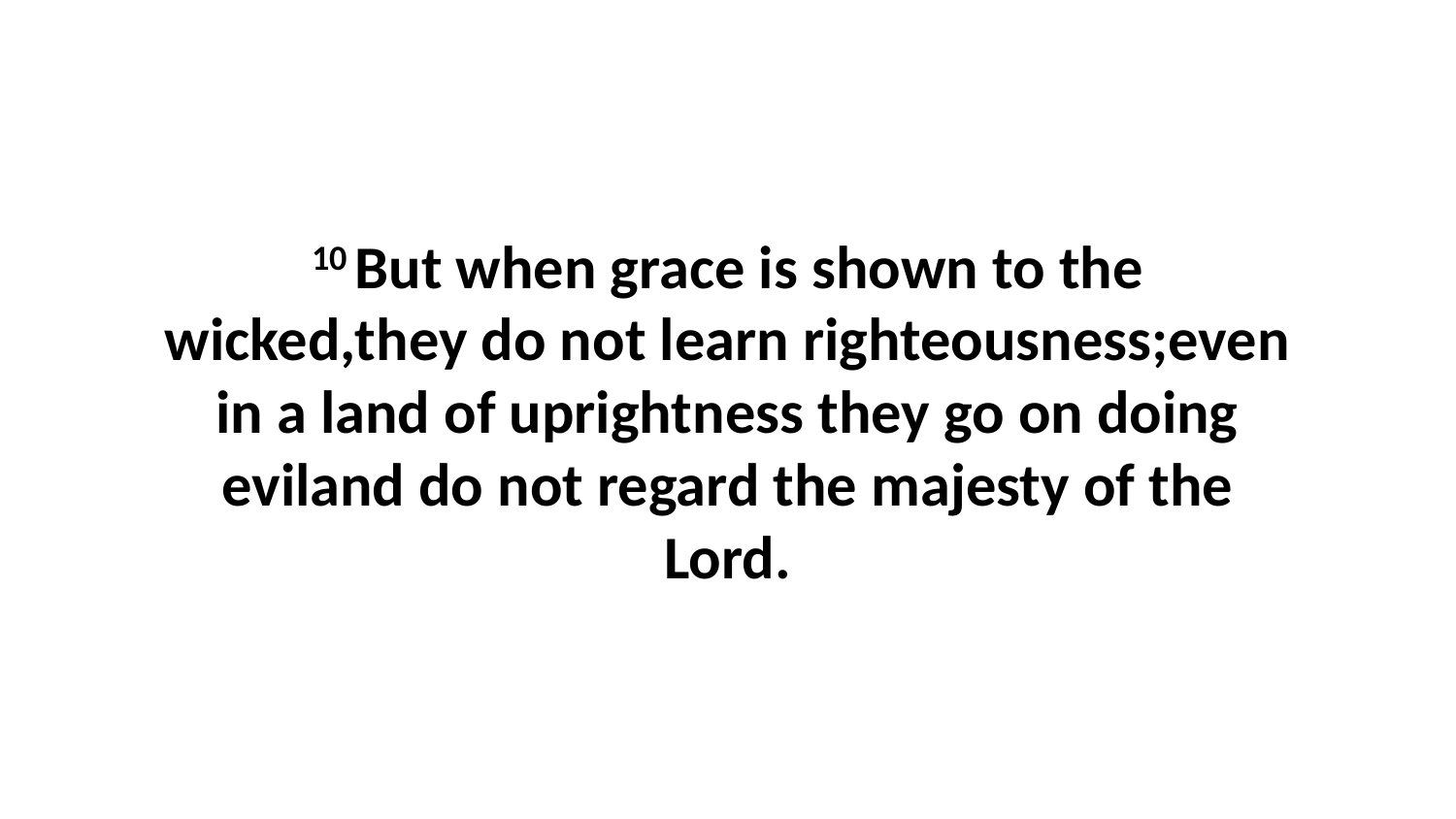

10 But when grace is shown to the wicked,they do not learn righteousness;even in a land of uprightness they go on doing eviland do not regard the majesty of the Lord.